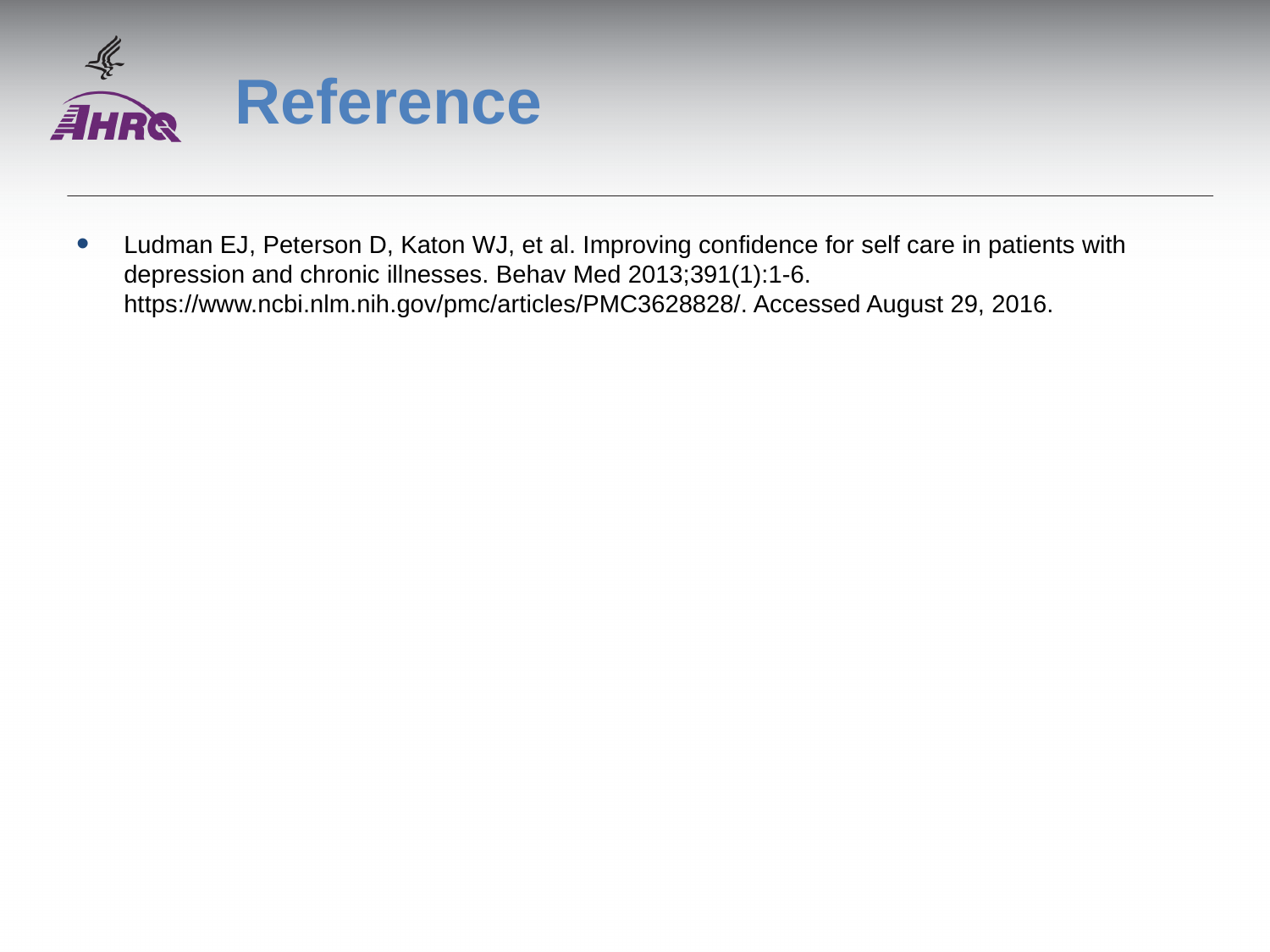

# Reference
Ludman EJ, Peterson D, Katon WJ, et al. Improving confidence for self care in patients with depression and chronic illnesses. Behav Med 2013;391(1):1-6. https://www.ncbi.nlm.nih.gov/pmc/articles/PMC3628828/. Accessed August 29, 2016.